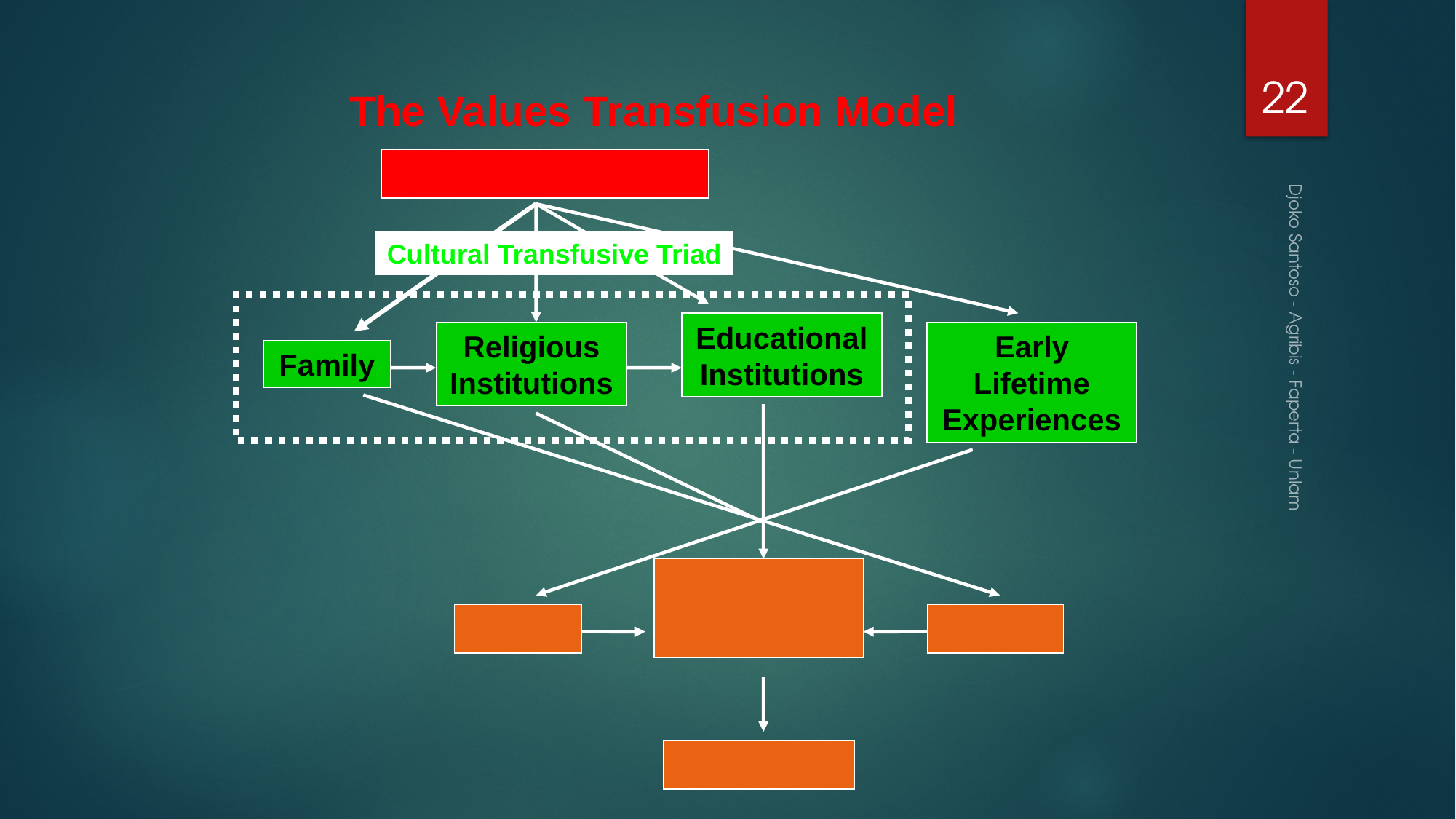

22
The Values Transfusion Model

Cultural Transfusive Triad

Educational Institutions
Religious Institutions
Early Lifetime Experiences
Family

Djoko Santoso - Agribis - Faperta - Unlam